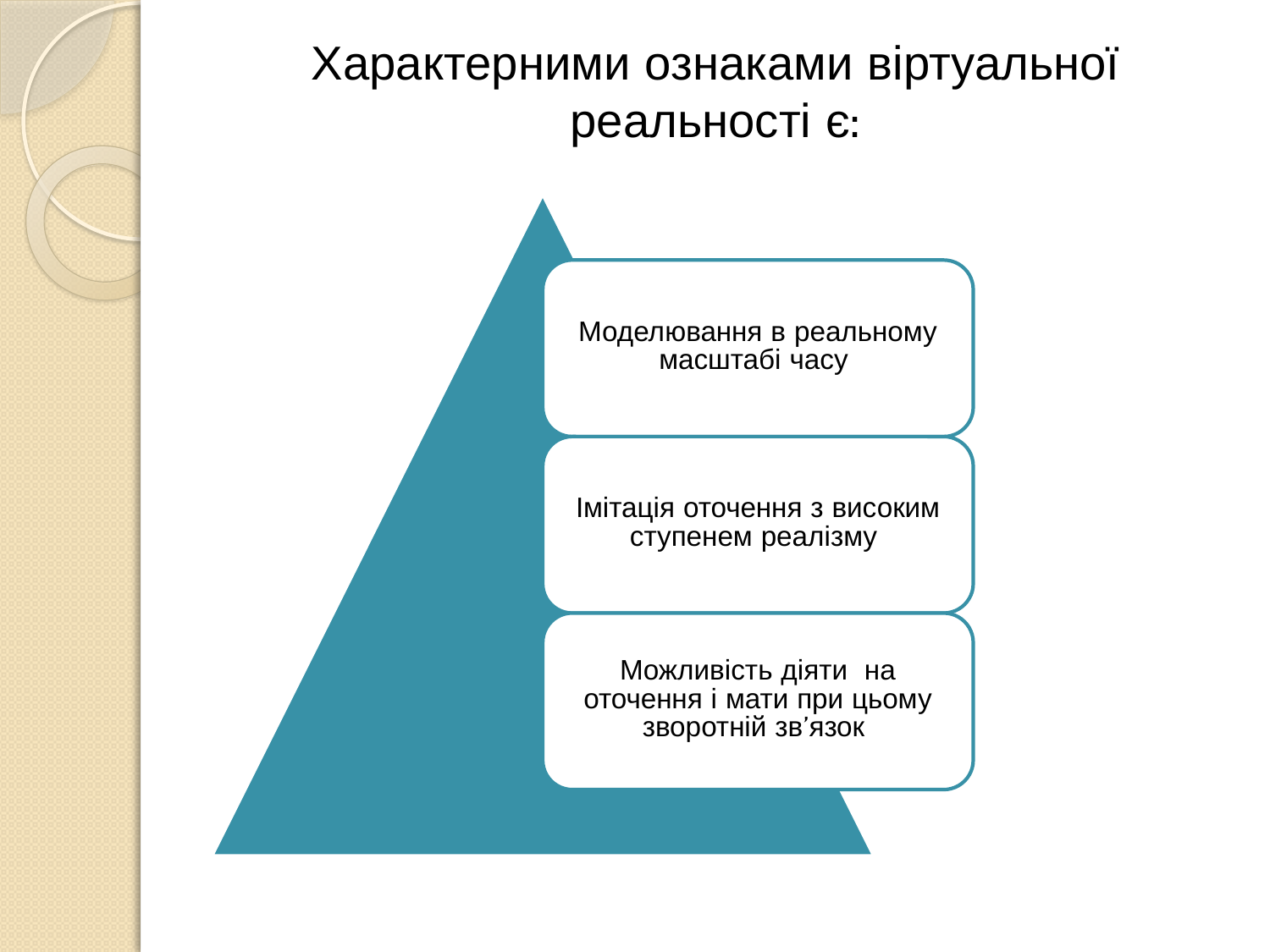

Характерними ознаками віртуальної реальності є:

Моделювання в реальному масштабі часу
Імітація оточення з високим ступенем реалізму
Можливість діяти  на оточення і мати при цьому зворотній зв’язок